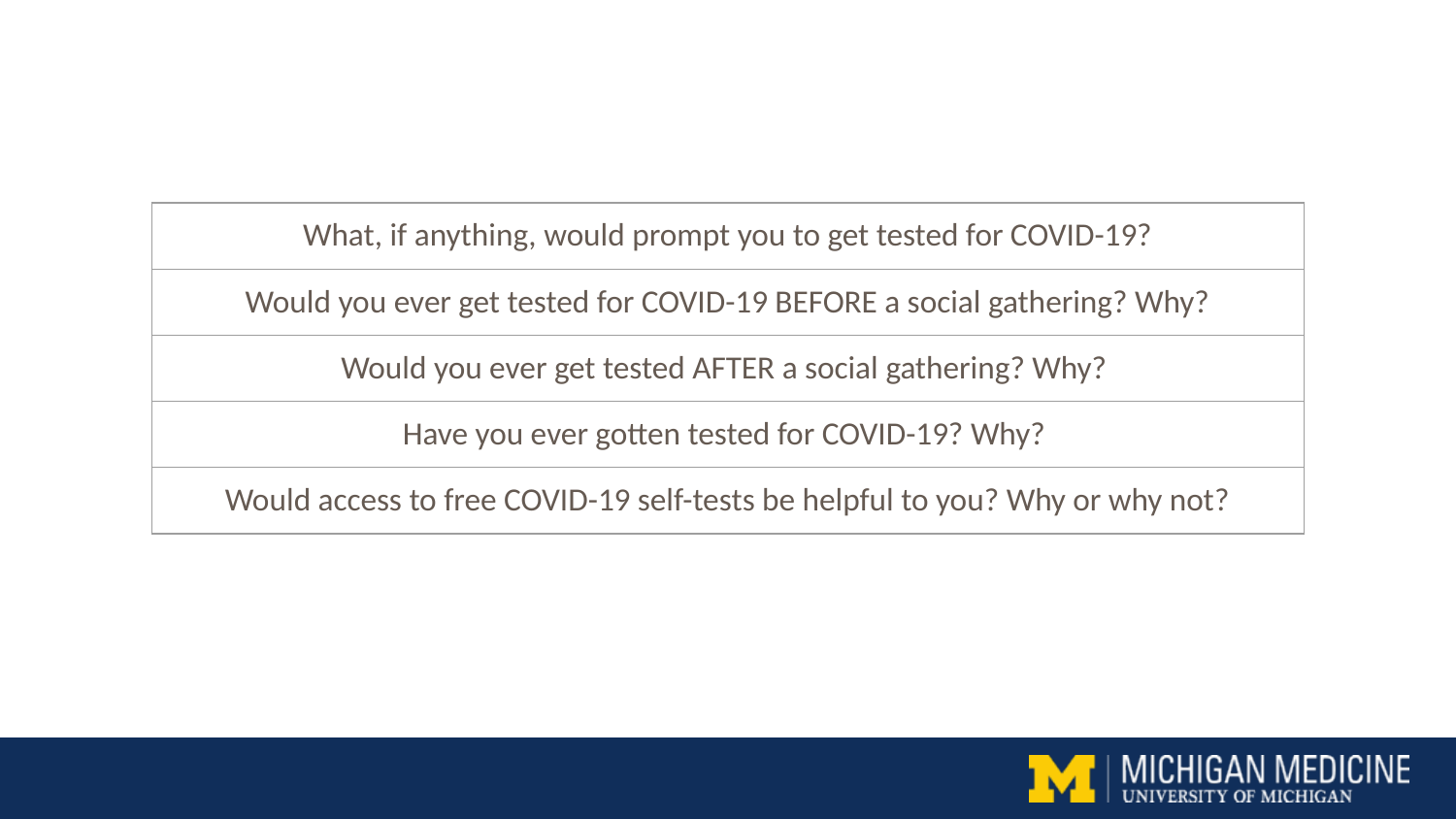

| What, if anything, would prompt you to get tested for COVID-19? |
| --- |
| Would you ever get tested for COVID-19 BEFORE a social gathering? Why? |
| Would you ever get tested AFTER a social gathering? Why? |
| Have you ever gotten tested for COVID-19? Why? |
| Would access to free COVID-19 self-tests be helpful to you? Why or why not? |